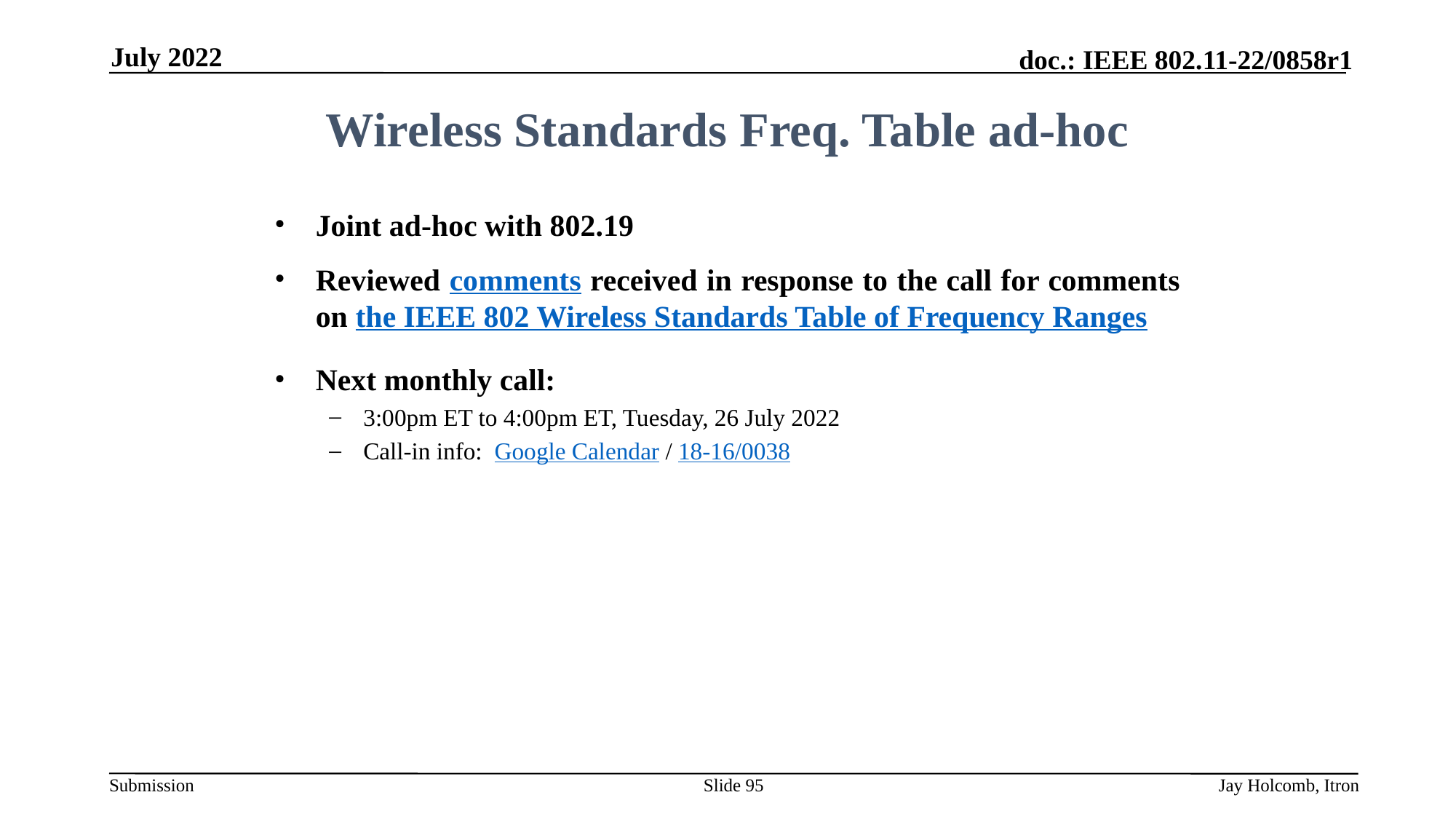

July 2022
Wireless Standards Freq. Table ad-hoc
Joint ad-hoc with 802.19
Reviewed comments received in response to the call for comments on the IEEE 802 Wireless Standards Table of Frequency Ranges
Next monthly call:
3:00pm ET to 4:00pm ET, Tuesday, 26 July 2022
Call-in info:  Google Calendar / 18-16/0038

Slide 95
Jay Holcomb, Itron